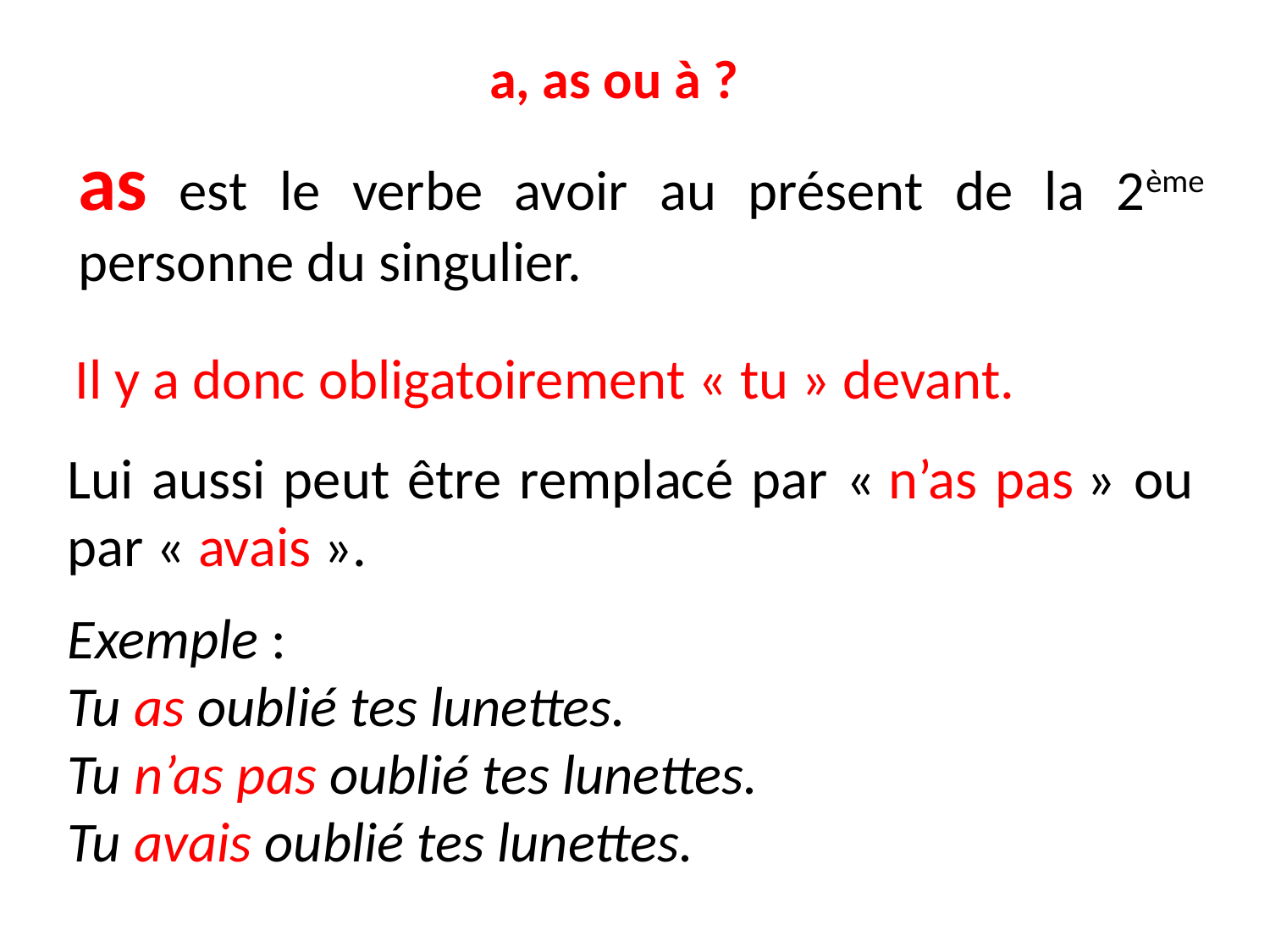

# a, as ou à ?
as est le verbe avoir au présent de la 2ème personne du singulier.
Il y a donc obligatoirement « tu » devant.
Lui aussi peut être remplacé par « n’as pas » ou par « avais ».
Exemple :
Tu as oublié tes lunettes.
Tu n’as pas oublié tes lunettes.
Tu avais oublié tes lunettes.